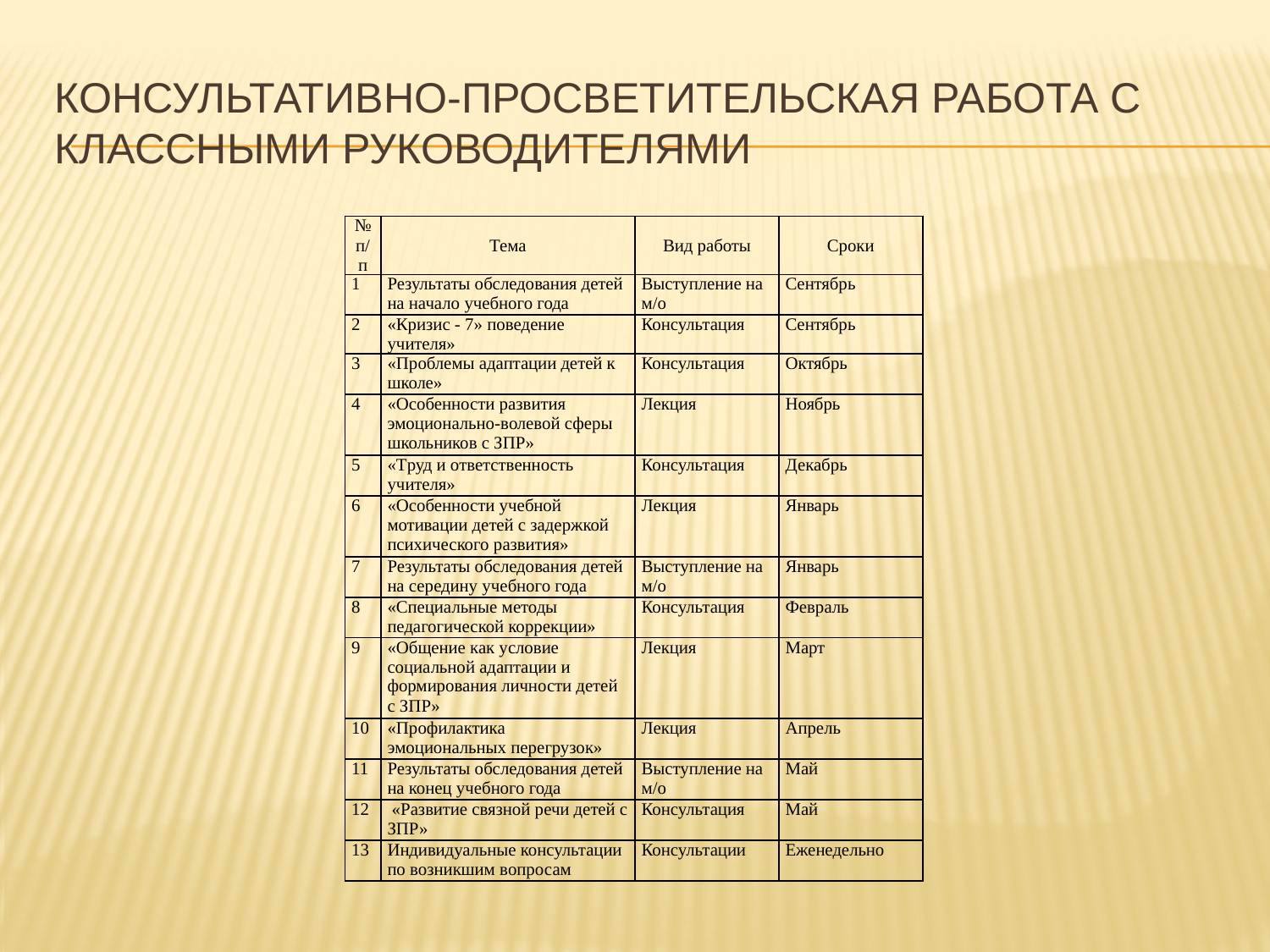

# Консультативно-просветительская работа с классными руководителями
| № п/п | Тема | Вид работы | Сроки |
| --- | --- | --- | --- |
| 1 | Результаты обследования детей на начало учебного года | Выступление на м/о | Сентябрь |
| 2 | «Кризис - 7» поведение учителя» | Консультация | Сентябрь |
| 3 | «Проблемы адаптации детей к школе» | Консультация | Октябрь |
| 4 | «Особенности развития эмоционально-волевой сферы школьников с ЗПР» | Лекция | Ноябрь |
| 5 | «Труд и ответственность учителя» | Консультация | Декабрь |
| 6 | «Особенности учебной мотивации детей с задержкой психического развития» | Лекция | Январь |
| 7 | Результаты обследования детей на середину учебного года | Выступление на м/о | Январь |
| 8 | «Специальные методы педагогической коррекции» | Консультация | Февраль |
| 9 | «Общение как условие социальной адаптации и формирования личности детей с ЗПР» | Лекция | Март |
| 10 | «Профилактика эмоциональных перегрузок» | Лекция | Апрель |
| 11 | Результаты обследования детей на конец учебного года | Выступление на м/о | Май |
| 12 | «Развитие связной речи детей с ЗПР» | Консультация | Май |
| 13 | Индивидуальные консультации по возникшим вопросам | Консультации | Еженедельно |